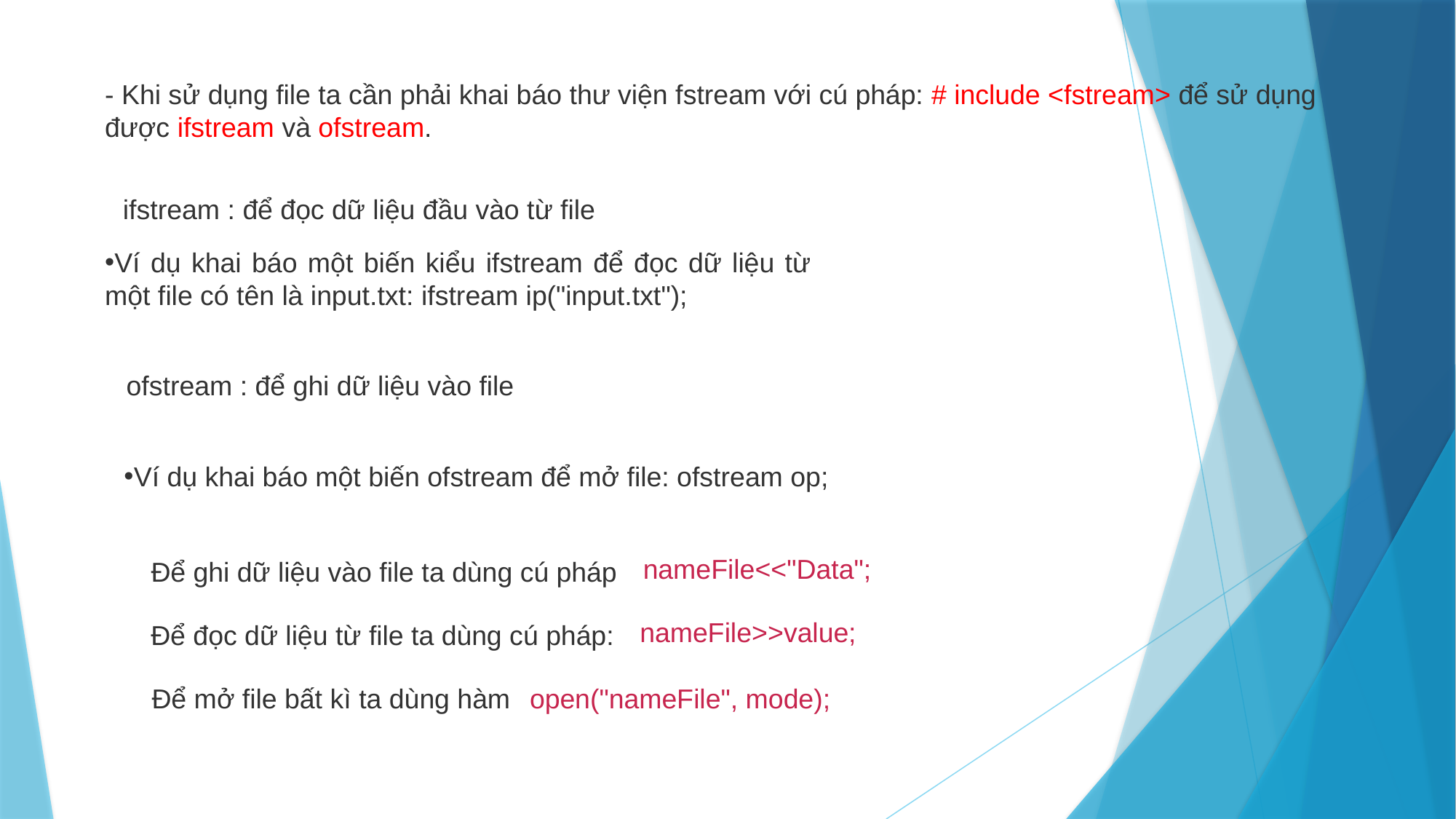

- Khi sử dụng file ta cần phải khai báo thư viện fstream với cú pháp: # include <fstream> để sử dụng được ifstream và ofstream.
ifstream : để đọc dữ liệu đầu vào từ file
Ví dụ khai báo một biến kiểu ifstream để đọc dữ liệu từ một file có tên là input.txt: ifstream ip("input.txt");
ofstream : để ghi dữ liệu vào file
Ví dụ khai báo một biến ofstream để mở file: ofstream op;
nameFile<<"Data";
Để ghi dữ liệu vào file ta dùng cú pháp
nameFile>>value;
Để đọc dữ liệu từ file ta dùng cú pháp:
Để mở file bất kì ta dùng hàm
open("nameFile", mode);